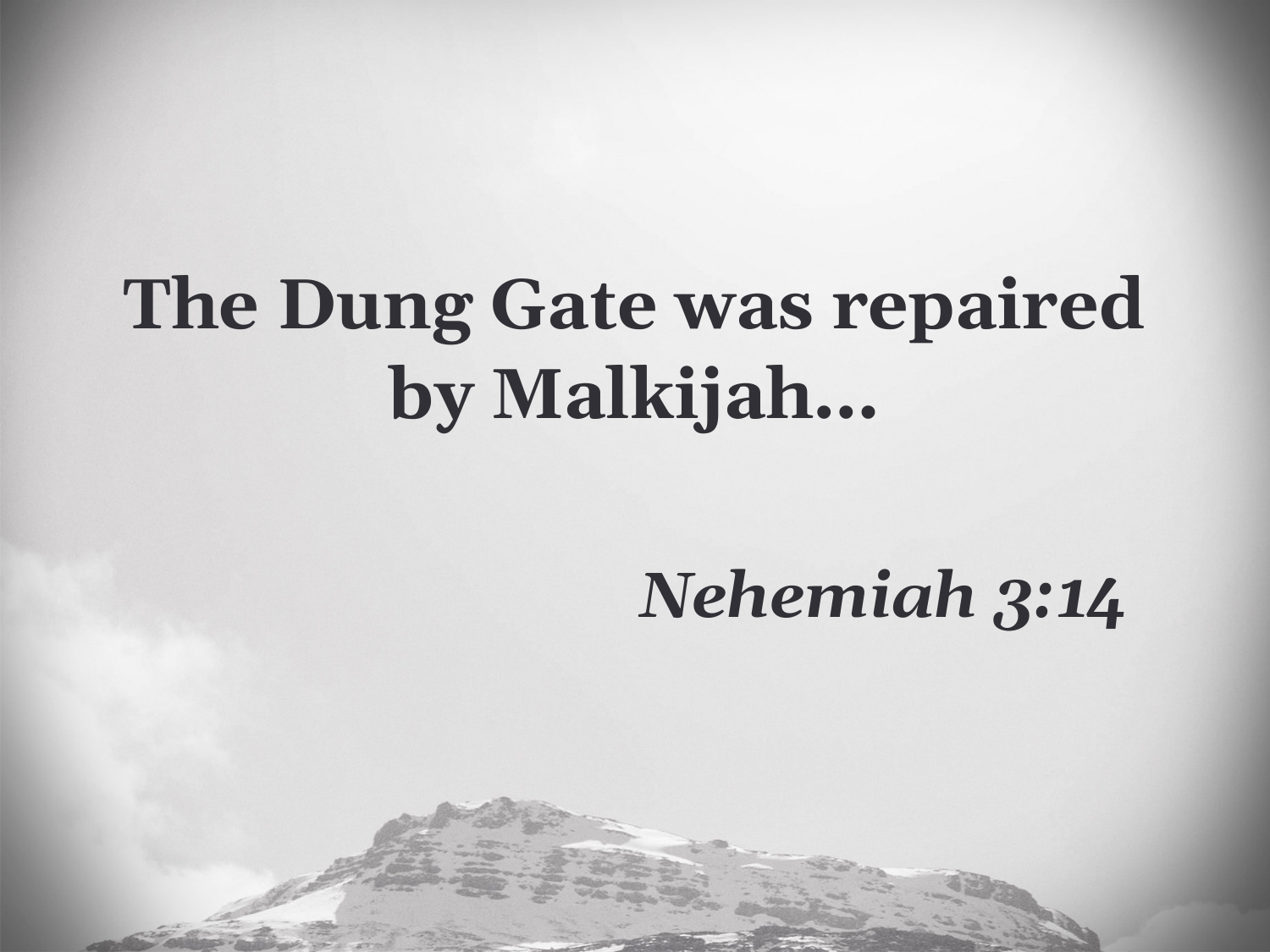

The Dung Gate was repaired by Malkijah…

                               Nehemiah 3:14